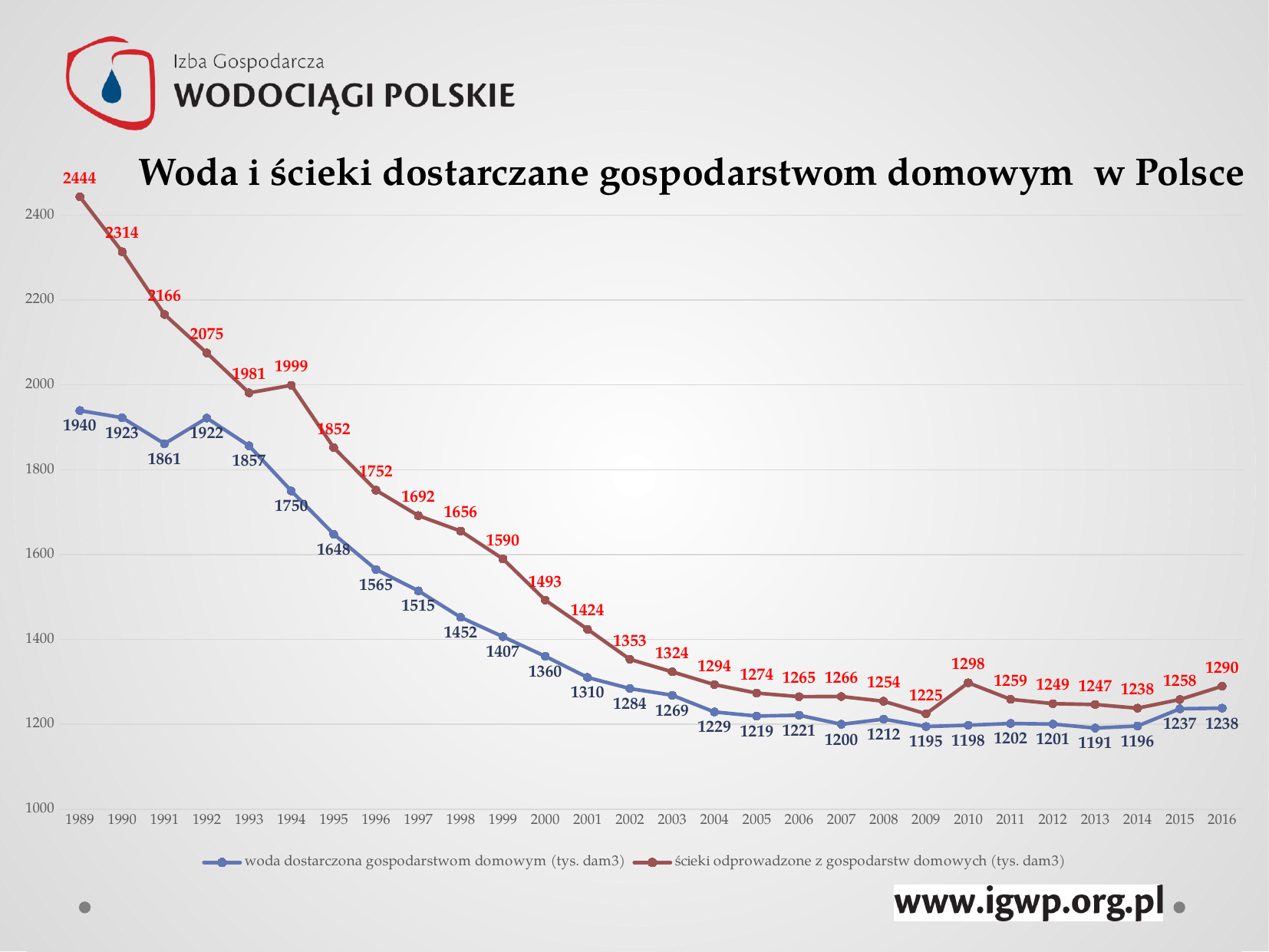

Woda i ścieki dostarczane gospodarstwom domowym  w Polsce
#

### Chart

| Category | woda dostarczona gospodarstwom domowym (tys. dam3) | ścieki odprowadzone z gospodarstw domowych (tys. dam3) |
|---|---|---|
| 1989 | 1939.6 | 2443.5 |
| 1990 | 1922.7 | 2313.9 |
| 1991 | 1861.4 | 2166.1 |
| 1992 | 1921.9 | 2075.3 |
| 1993 | 1856.5 | 1981.4 |
| 1994 | 1750.0 | 1999.2 |
| 1995 | 1648.3 | 1852.4 |
| 1996 | 1565.0 | 1751.8 |
| 1997 | 1514.6591 | 1691.9357 |
| 1998 | 1452.187 | 1655.5499 |
| 1999 | 1406.5474 | 1589.9022 |
| 2000 | 1360.3408 | 1492.6813 |
| 2001 | 1310.4376000000002 | 1424.044 |
| 2002 | 1284.3103999999998 | 1353.1385 |
| 2003 | 1268.5711000000001 | 1323.7304 |
| 2004 | 1229.114 | 1293.5945 |
| 2005 | 1219.4118999999998 | 1273.6321 |
| 2006 | 1221.4741000000001 | 1265.1615 |
| 2007 | 1200.0695 | 1265.5276000000001 |
| 2008 | 1212.1925 | 1254.3725 |
| 2009 | 1194.7374 | 1224.6506000000002 |
| 2010 | 1197.9387 | 1297.843 |
| 2011 | 1201.9938 | 1258.816 |
| 2012 | 1200.5415 | 1248.767 |
| 2013 | 1191.1325 | 1246.6003 |
| 2014 | 1196.027 | 1238.064 |
| 2015 | 1236.5 | 1258.4 |
| 2016 | 1238.1 | 1289.8 |